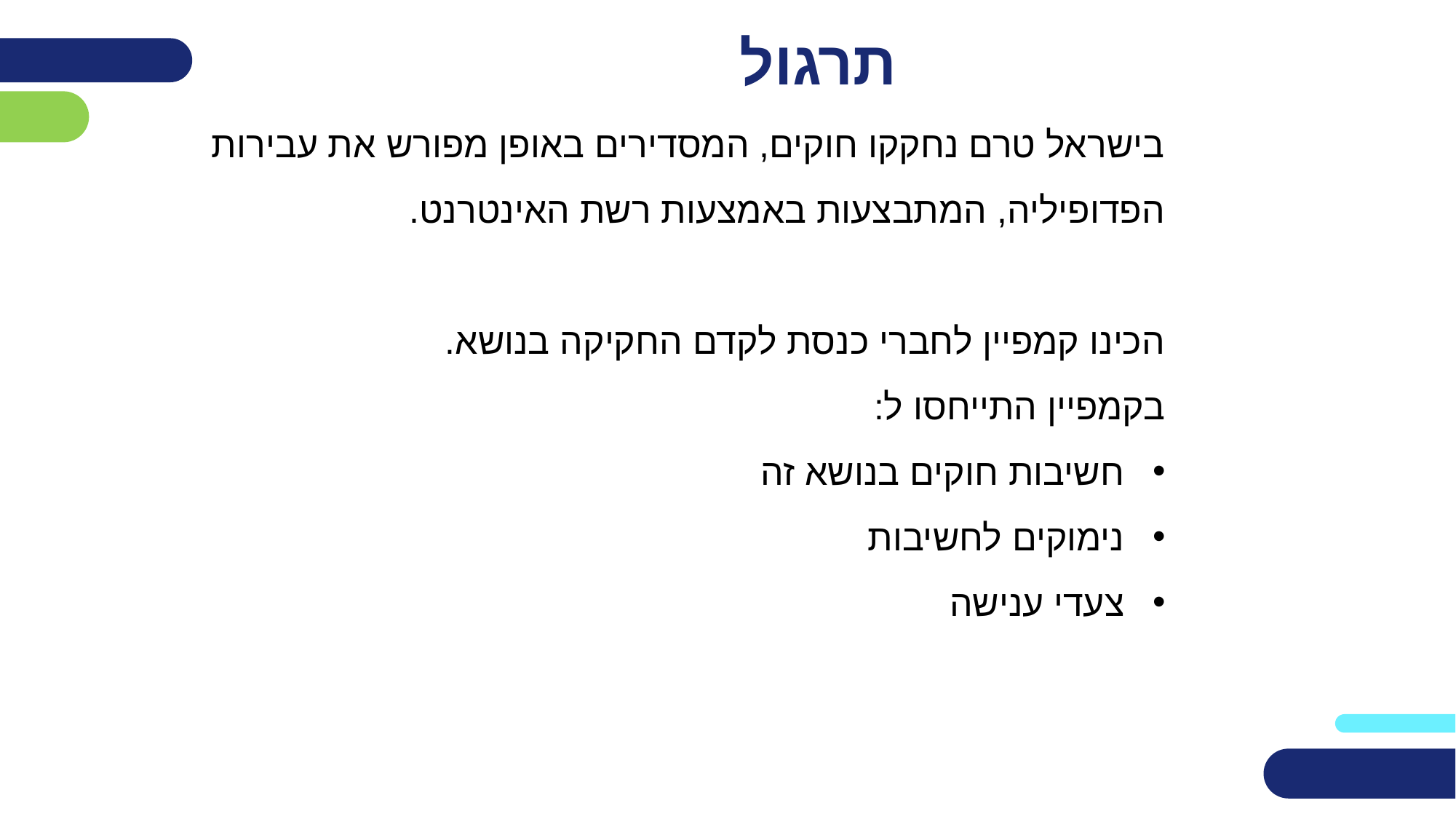

# תרגול
בישראל טרם נחקקו חוקים, המסדירים באופן מפורש את עבירות הפדופיליה, המתבצעות באמצעות רשת האינטרנט.

הכינו קמפיין לחברי כנסת לקדם החקיקה בנושא.
בקמפיין התייחסו ל:
חשיבות חוקים בנושא זה
נימוקים לחשיבות
צעדי ענישה